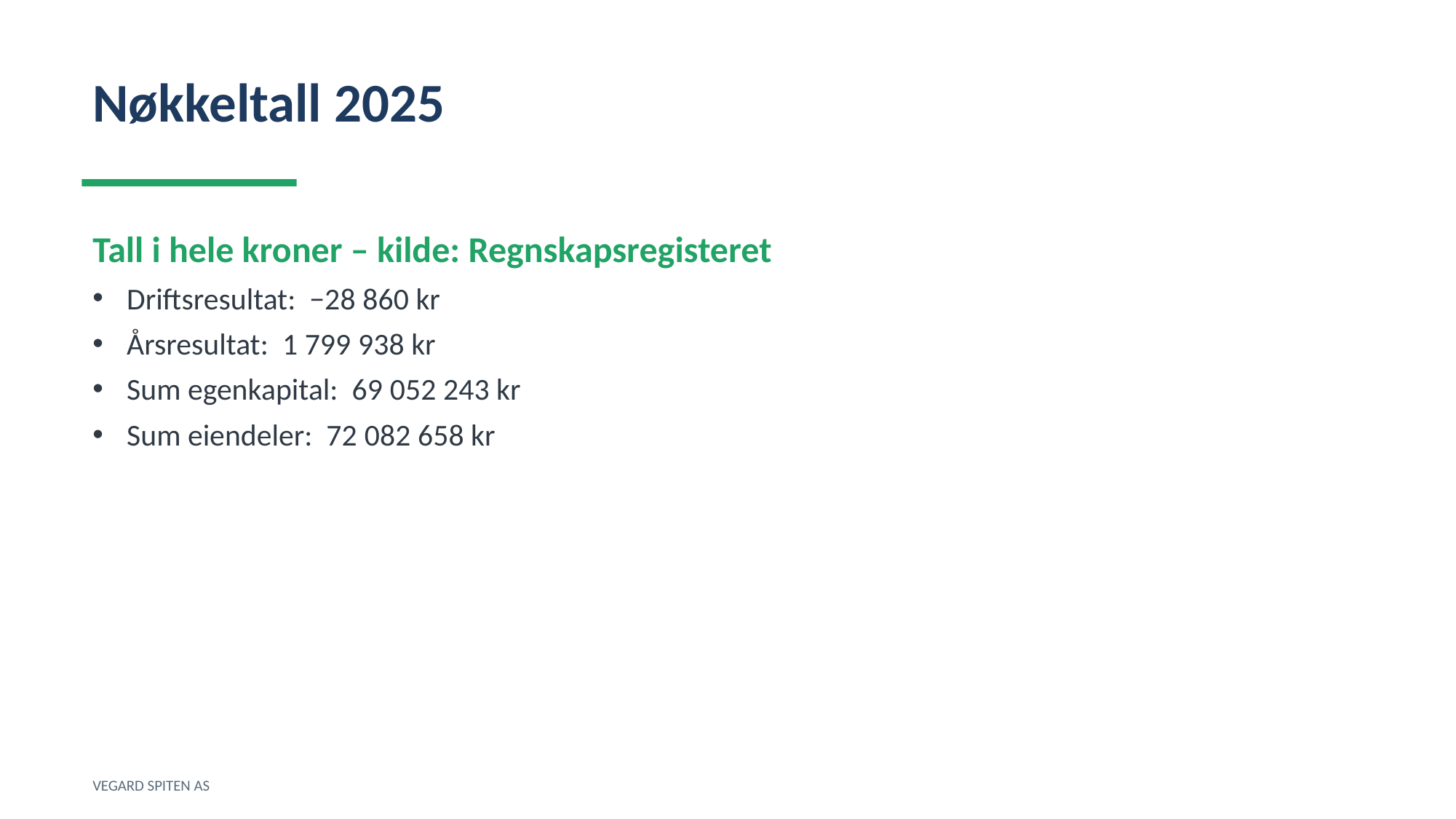

Nøkkeltall 2025

Tall i hele kroner – kilde: Regnskapsregisteret
Driftsresultat:  −28 860 kr
Årsresultat:  1 799 938 kr
Sum egenkapital:  69 052 243 kr
Sum eiendeler:  72 082 658 kr
VEGARD SPITEN AS